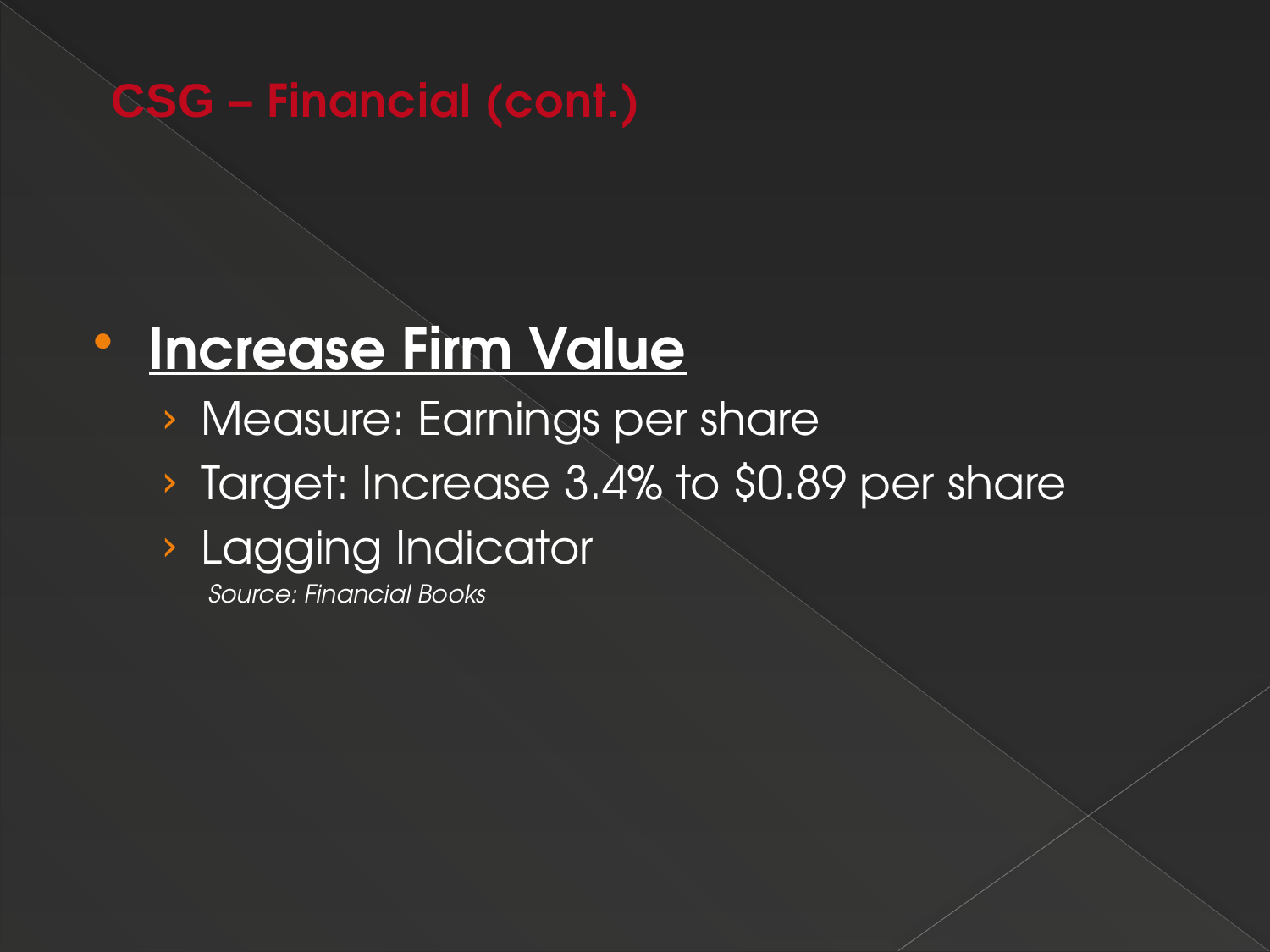

# CSG – Financial (cont.)
Increase Firm Value
Measure: Earnings per share
Target: Increase 3.4% to $0.89 per share
Lagging Indicator
Source: Financial Books